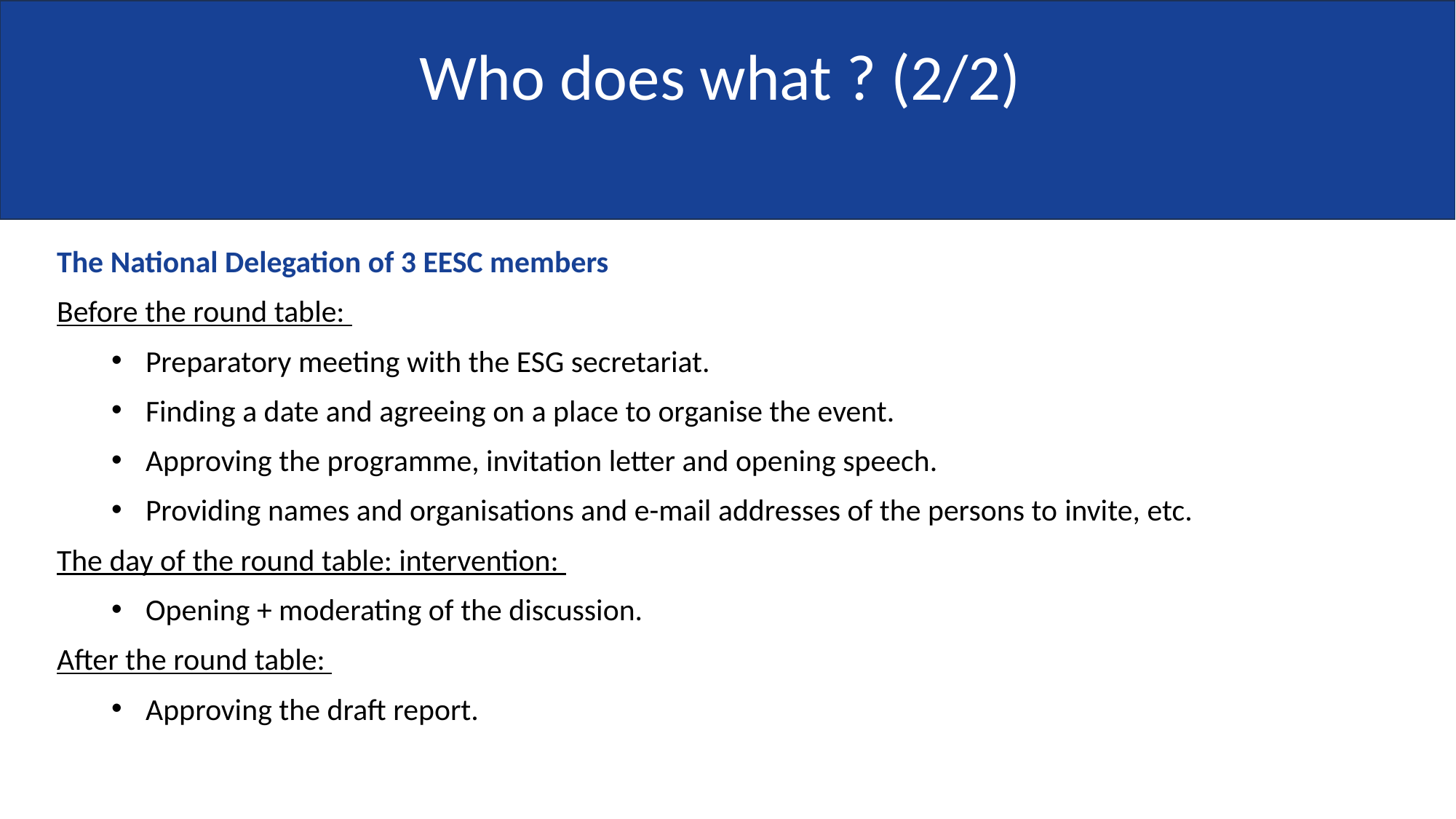

# Who does what ? (2/2)
The National Delegation of 3 EESC members
Before the round table:
Preparatory meeting with the ESG secretariat.
Finding a date and agreeing on a place to organise the event.
Approving the programme, invitation letter and opening speech.
Providing names and organisations and e-mail addresses of the persons to invite, etc.
The day of the round table: intervention:
Opening + moderating of the discussion.
After the round table:
Approving the draft report.